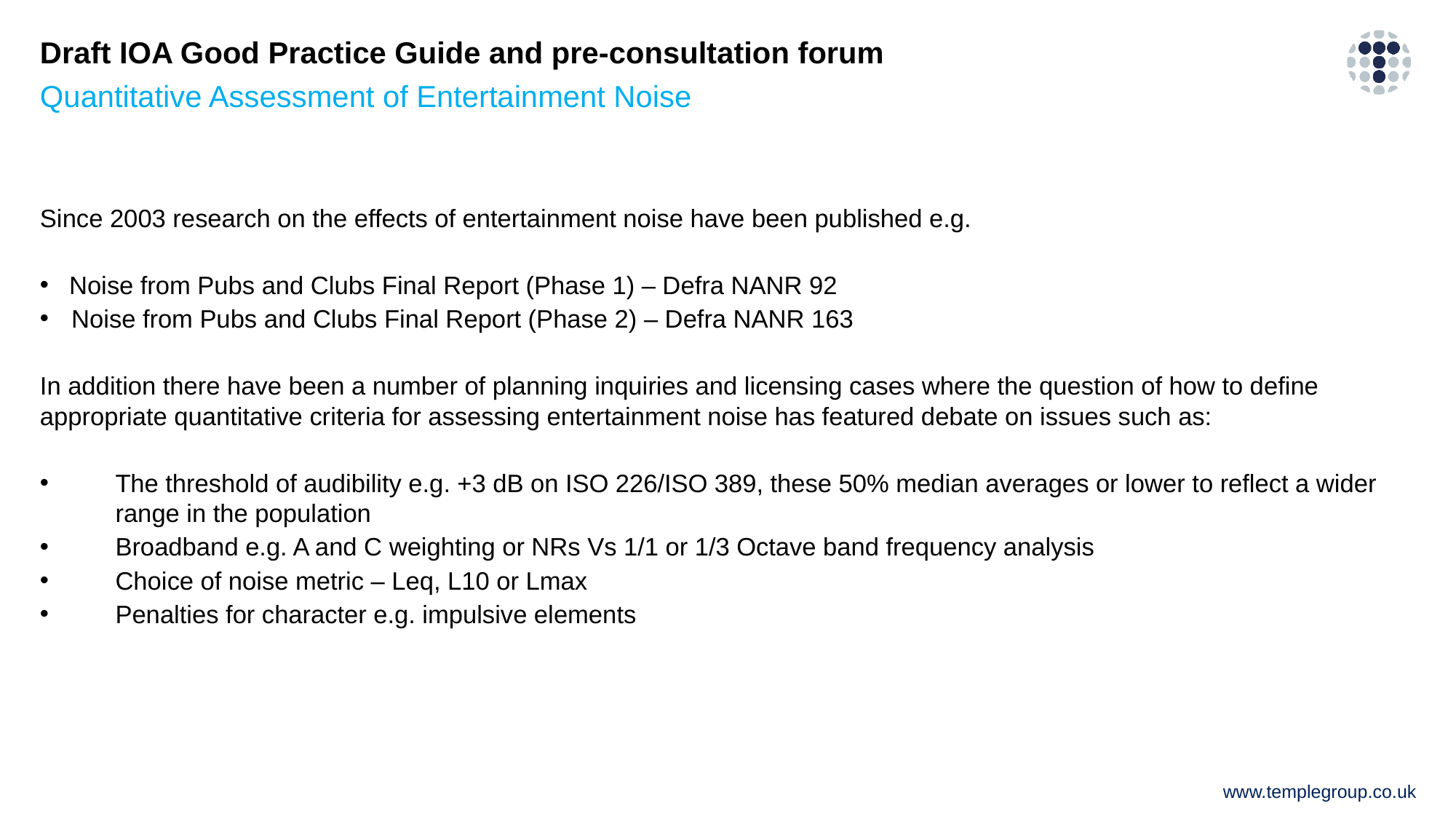

# Draft IOA Good Practice Guide and pre-consultation forum
Quantitative Assessment of Entertainment Noise

Since 2003 research on the effects of entertainment noise have been published e.g.

Noise from Pubs and Clubs Final Report (Phase 1) – Defra NANR 92
Noise from Pubs and Clubs Final Report (Phase 2) – Defra NANR 163

In addition there have been a number of planning inquiries and licensing cases where the question of how to define appropriate quantitative criteria for assessing entertainment noise has featured debate on issues such as:

The threshold of audibility e.g. +3 dB on ISO 226/ISO 389, these 50% median averages or lower to reflect a wider range in the population
Broadband e.g. A and C weighting or NRs Vs 1/1 or 1/3 Octave band frequency analysis
Choice of noise metric – Leq, L10 or Lmax
Penalties for character e.g. impulsive elements